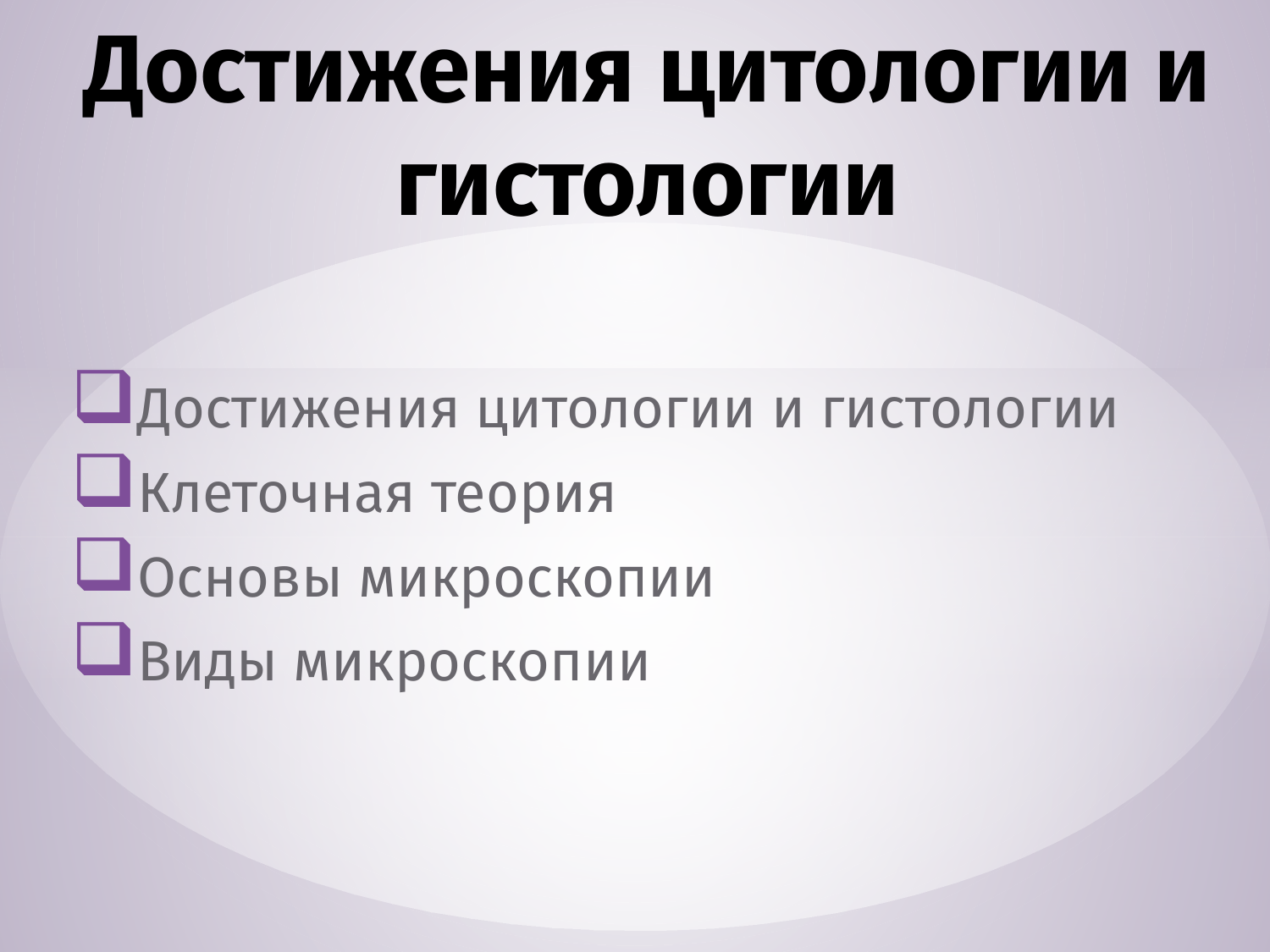

# Достижения цитологии и гистологии
Достижения цитологии и гистологии
Клеточная теория
Основы микроскопии
Виды микроскопии